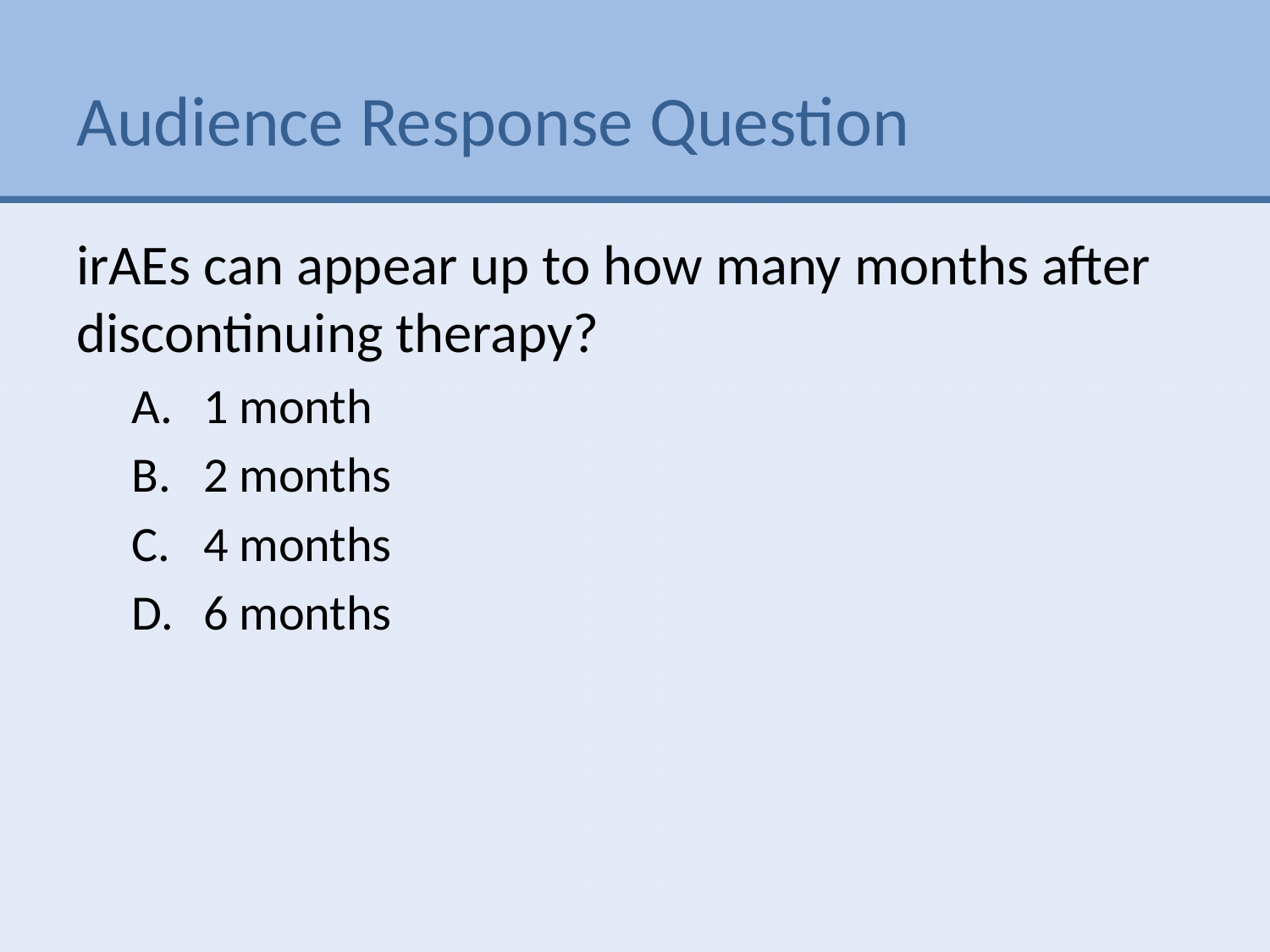

# Audience Response Question
irAEs can appear up to how many months after discontinuing therapy?
1 month
2 months
4 months
6 months